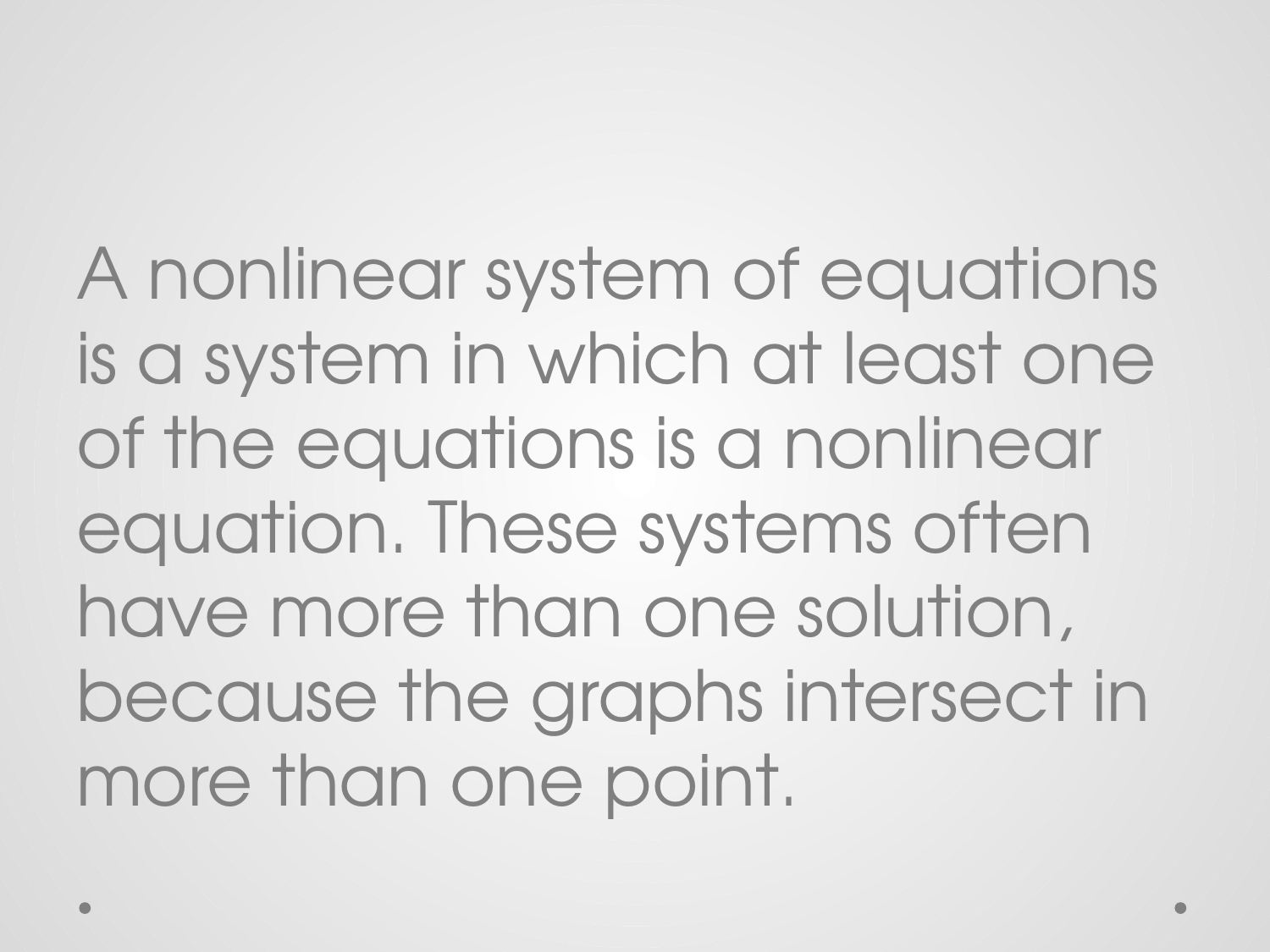

A nonlinear system of equations is a system in which at least one of the equations is a nonlinear equation. These systems often have more than one solution, because the graphs intersect in more than one point.